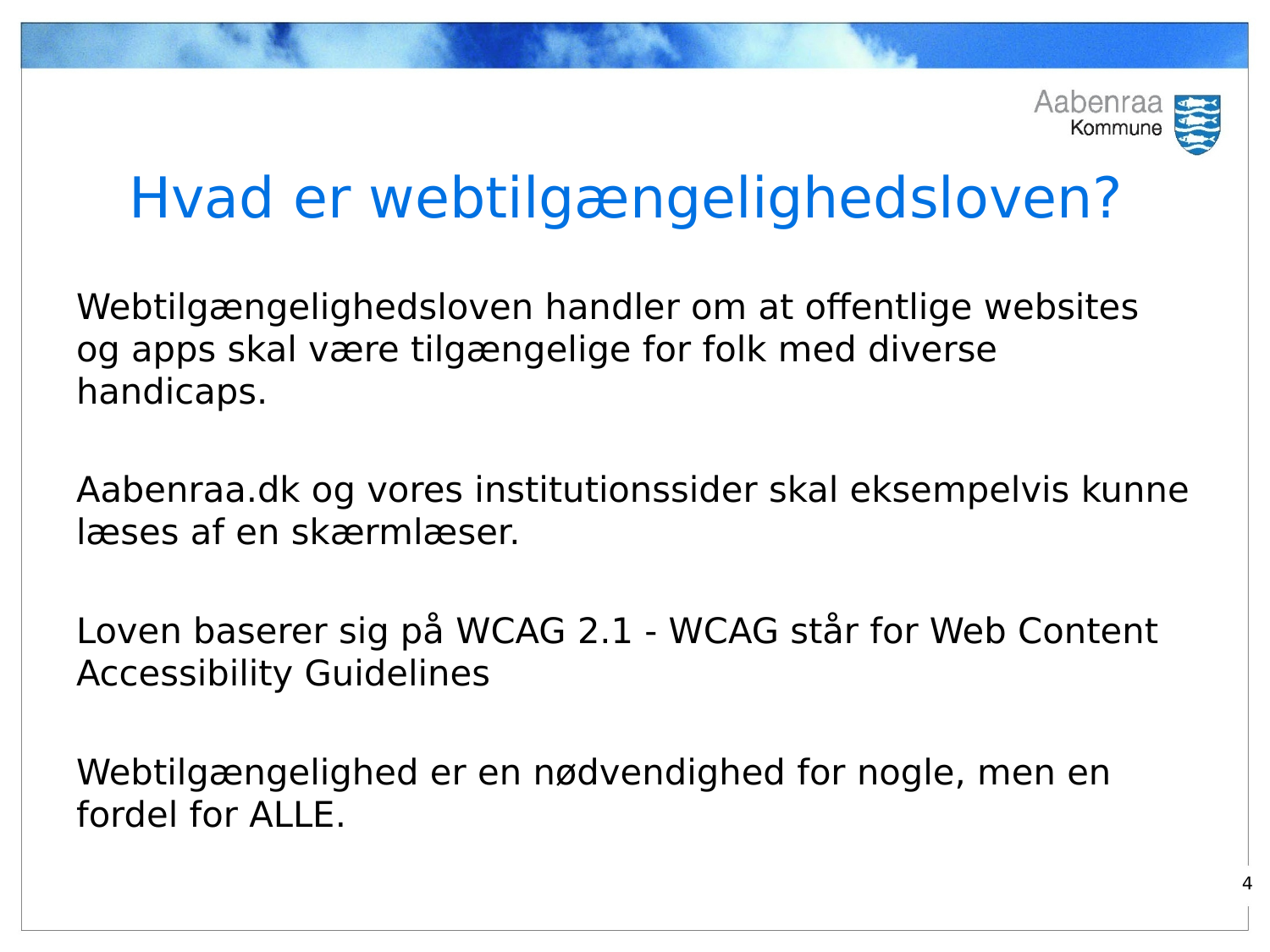

# Hvad er webtilgængelighedsloven?
Webtilgængelighedsloven handler om at offentlige websites og apps skal være tilgængelige for folk med diverse handicaps.

Aabenraa.dk og vores institutionssider skal eksempelvis kunne læses af en skærmlæser.

Loven baserer sig på WCAG 2.1 - WCAG står for Web Content Accessibility Guidelines

Webtilgængelighed er en nødvendighed for nogle, men en fordel for ALLE.
4